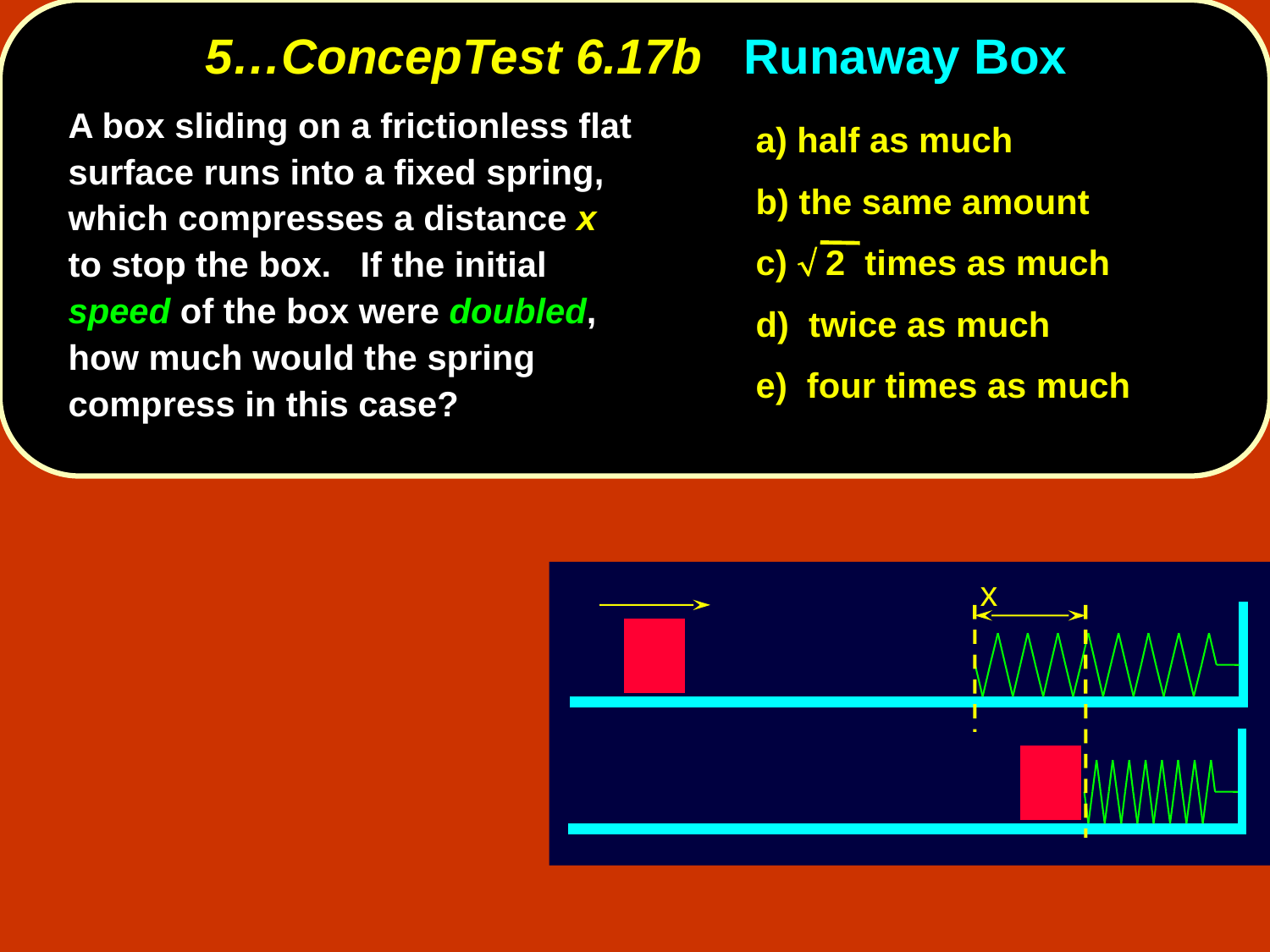

# 5…ConcepTest 6.17b   Runaway Box
	A box sliding on a frictionless flat surface runs into a fixed spring, which compresses a distance x to stop the box.   If the initial speed of the box were doubled, how much would the spring compress in this case?
a) half as much
b) the same amount
c) √ 2  times as much
d)  twice as much
e)  four times as much

x